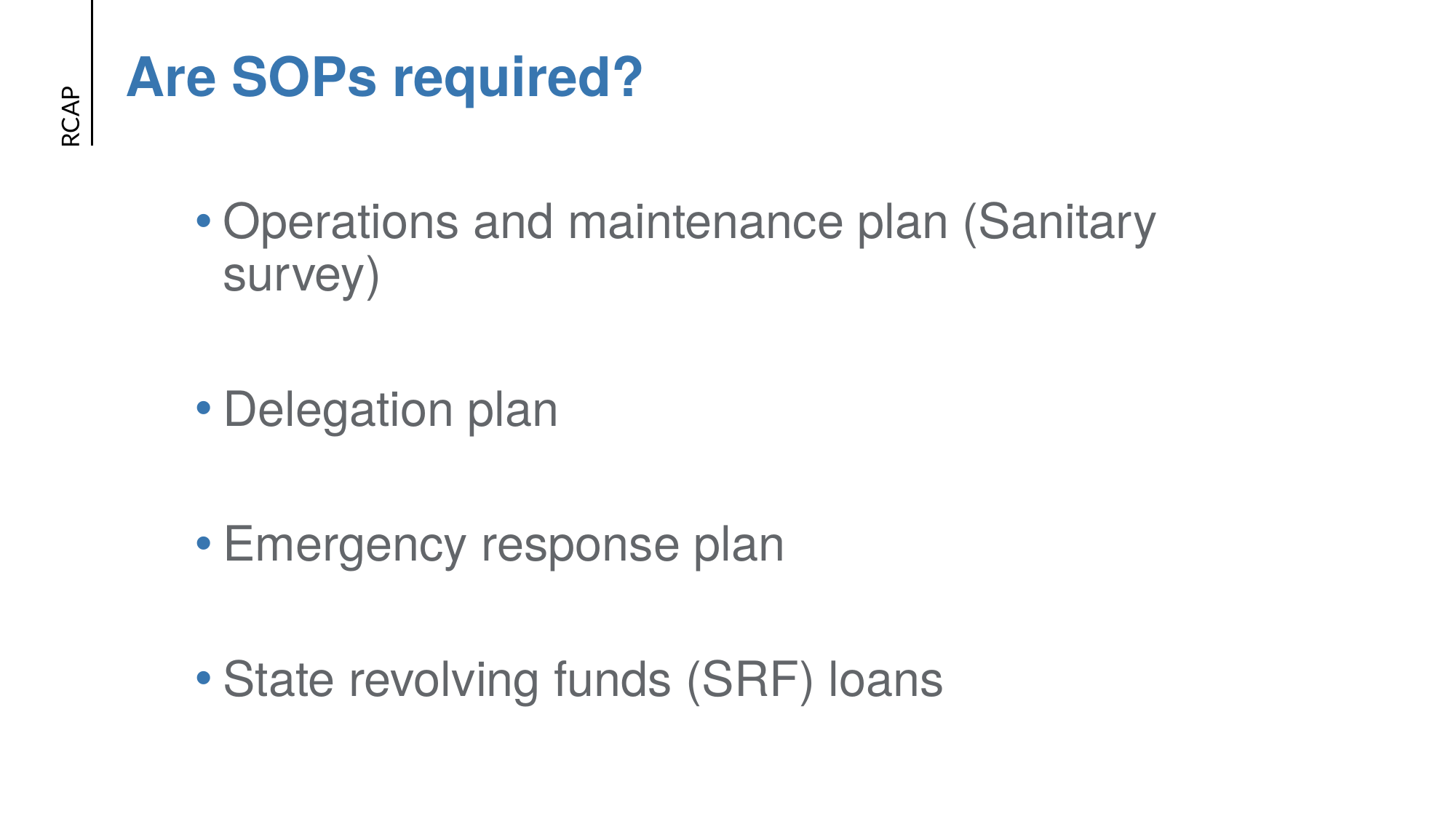

# Are SOPs required?
Operations and maintenance plan (Sanitary survey)

Delegation plan

Emergency response plan

State revolving funds (SRF) loans